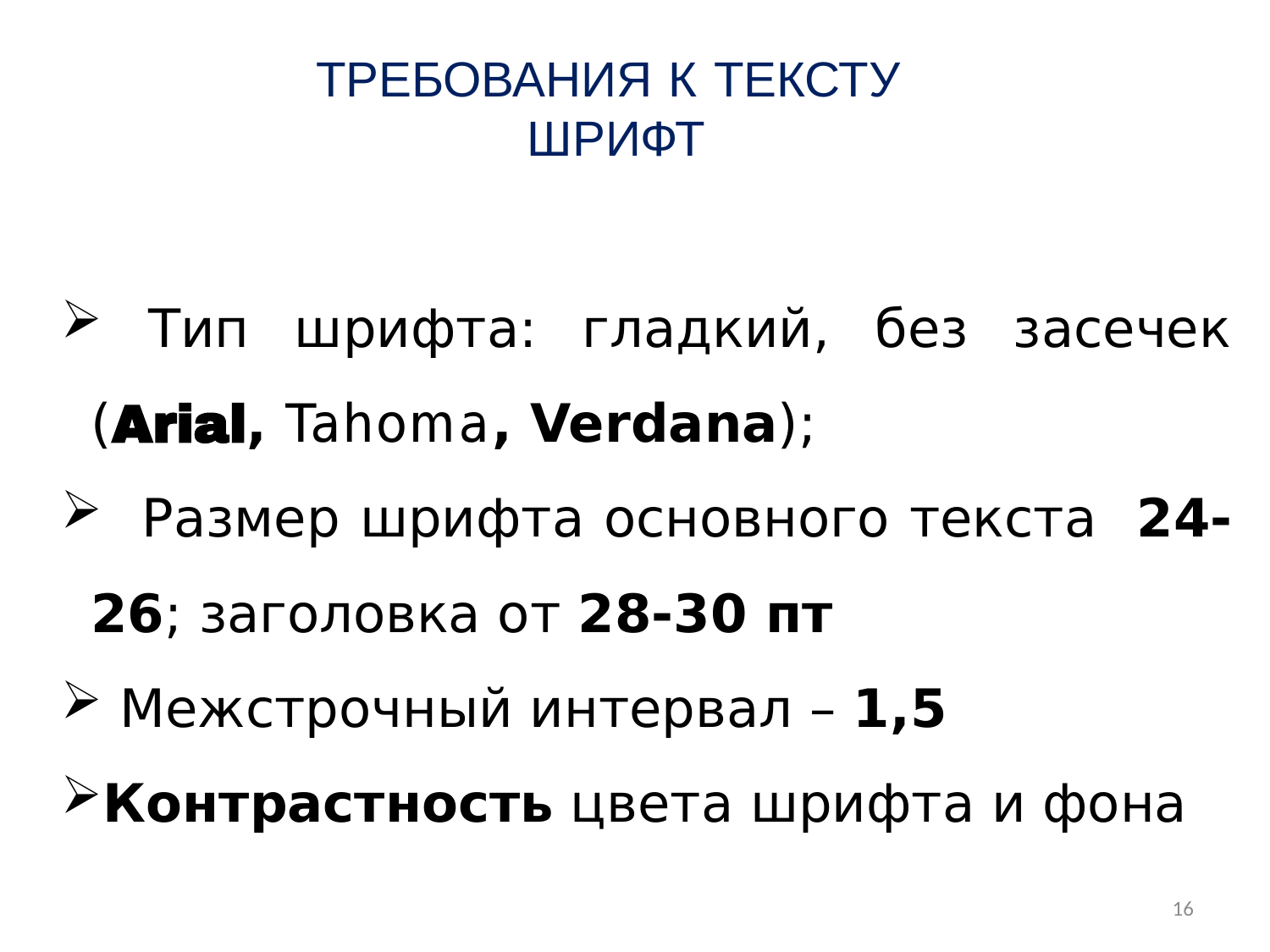

# ТРЕБОВАНИЯ К ТЕКСТУ ШРИФТ
 Тип шрифта: гладкий, без засечек (Arial, Tahoma, Verdana);
  Размер шрифта основного текста  24-26; заголовка от 28-30 пт
 Межстрочный интервал – 1,5
Контрастность цвета шрифта и фона

16